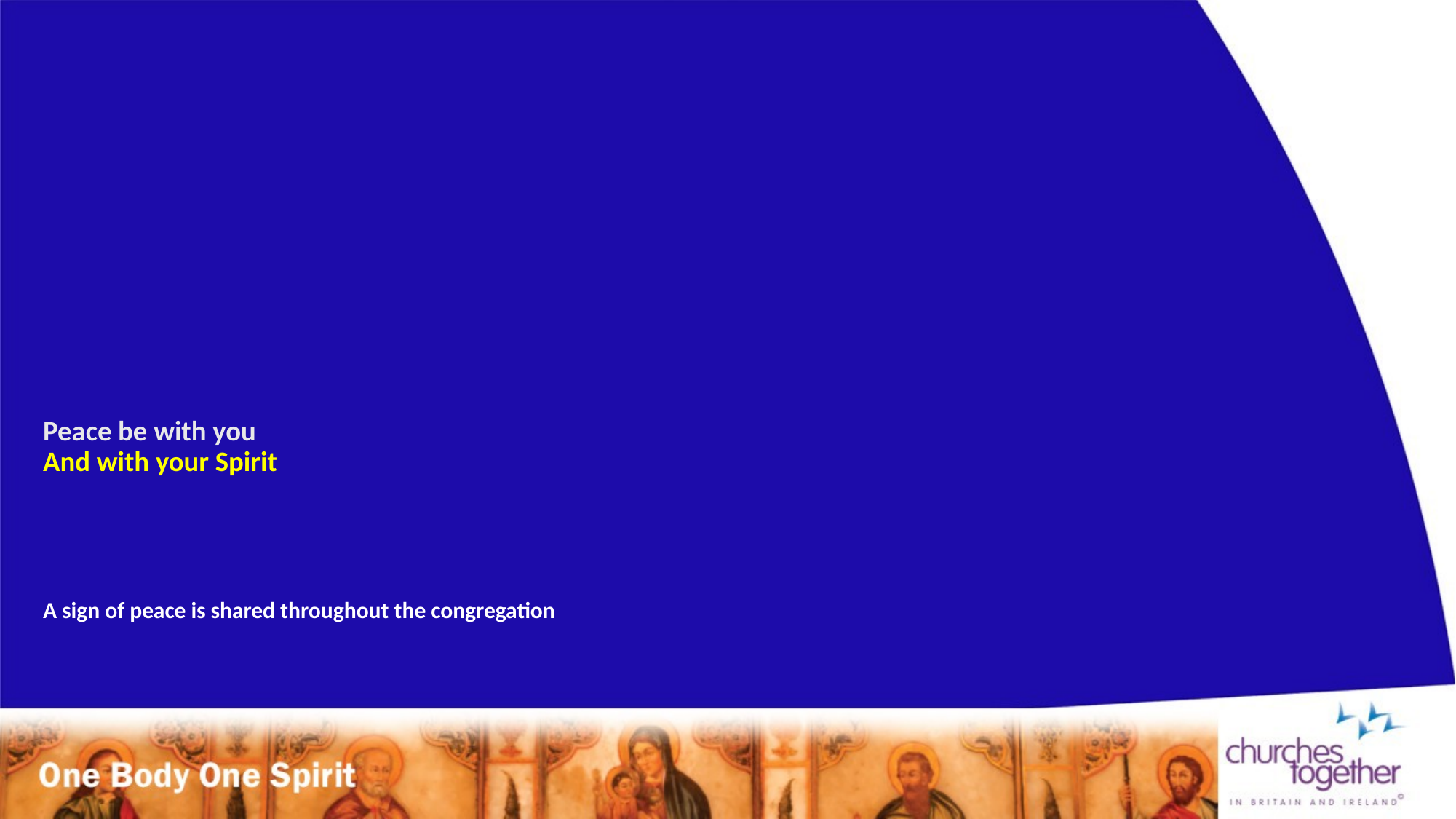

# Peace be with you And with your Spirit A sign of peace is shared throughout the congregation